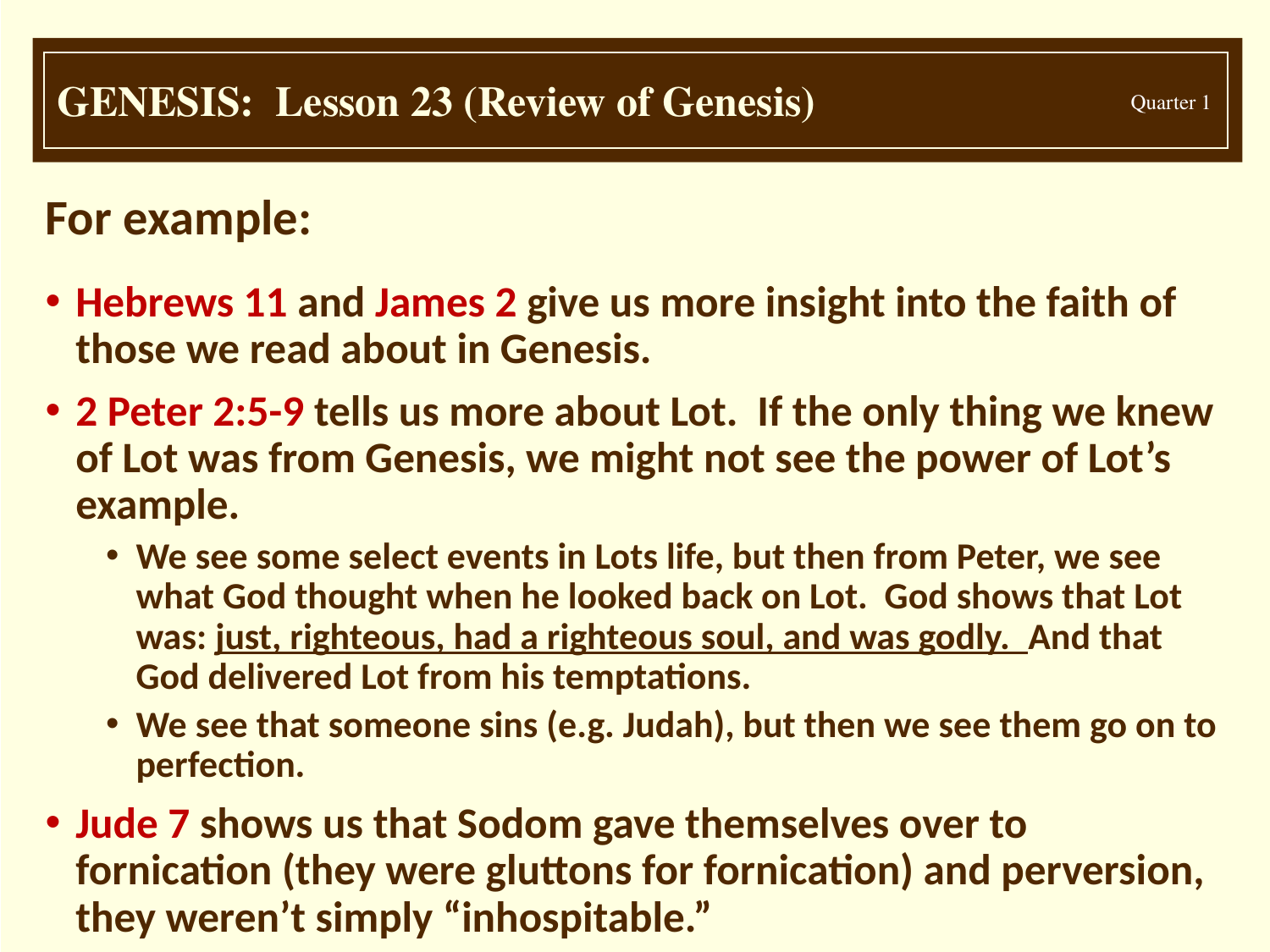

For example:

Hebrews 11 and James 2 give us more insight into the faith of those we read about in Genesis.
2 Peter 2:5-9 tells us more about Lot.  If the only thing we knew of Lot was from Genesis, we might not see the power of Lot’s example.
We see some select events in Lots life, but then from Peter, we see what God thought when he looked back on Lot.  God shows that Lot was: just, righteous, had a righteous soul, and was godly.  And that God delivered Lot from his temptations.
We see that someone sins (e.g. Judah), but then we see them go on to perfection.
Jude 7 shows us that Sodom gave themselves over to fornication (they were gluttons for fornication) and perversion, they weren’t simply “inhospitable.”